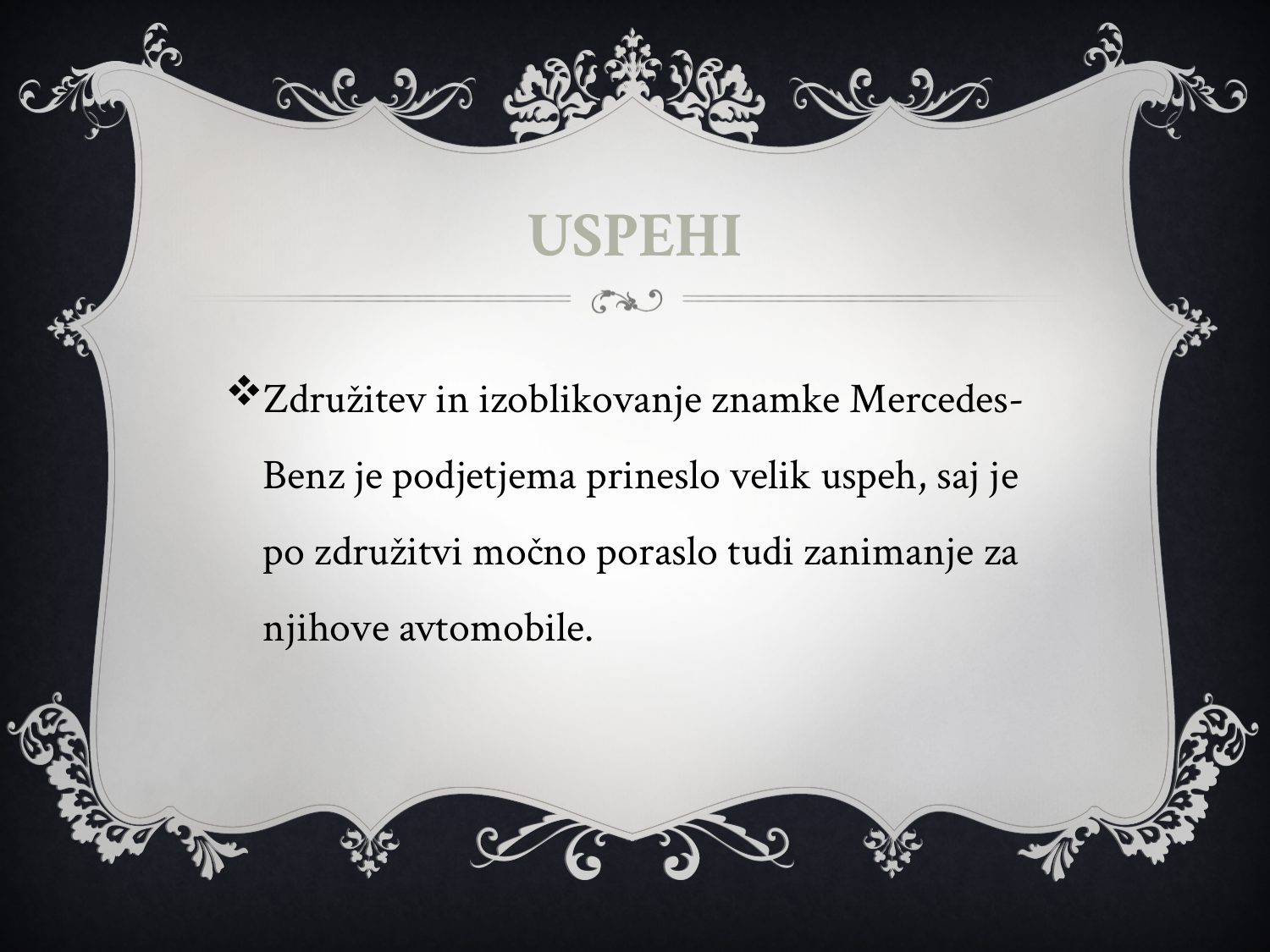

# uspehi
Združitev in izoblikovanje znamke Mercedes-Benz je podjetjema prineslo velik uspeh, saj je po združitvi močno poraslo tudi zanimanje za njihove avtomobile.